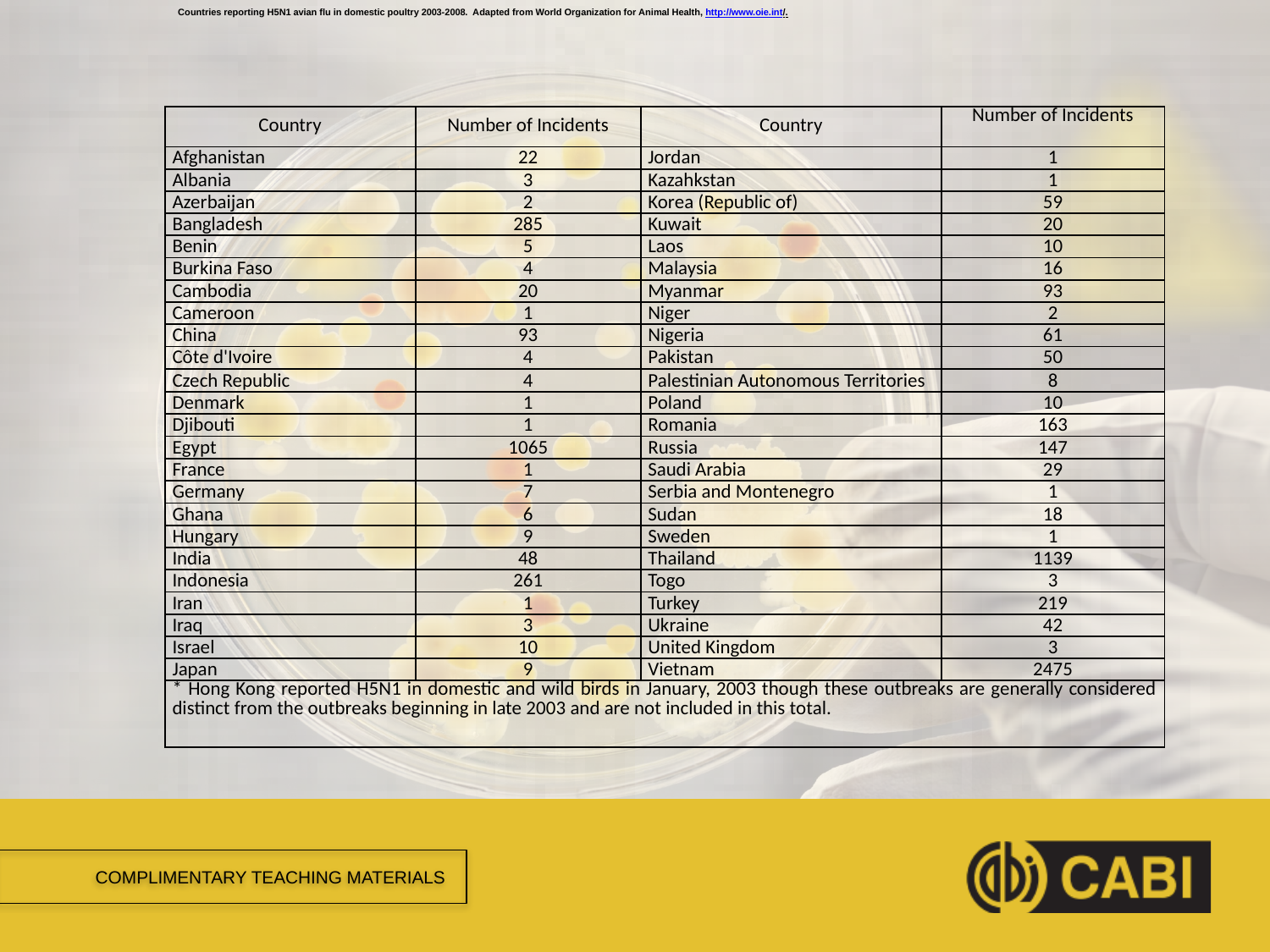

# Countries reporting H5N1 avian flu in domestic poultry 2003-2008.  Adapted from World Organization for Animal Health, http://www.oie.int/.
| Country | Number of Incidents | Country | Number of Incidents |
| --- | --- | --- | --- |
| Afghanistan | 22 | Jordan | 1 |
| Albania | 3 | Kazahkstan | 1 |
| Azerbaijan | 2 | Korea (Republic of) | 59 |
| Bangladesh | 285 | Kuwait | 20 |
| Benin | 5 | Laos | 10 |
| Burkina Faso | 4 | Malaysia | 16 |
| Cambodia | 20 | Myanmar | 93 |
| Cameroon | 1 | Niger | 2 |
| China | 93 | Nigeria | 61 |
| Côte d'Ivoire | 4 | Pakistan | 50 |
| Czech Republic | 4 | Palestinian Autonomous Territories | 8 |
| Denmark | 1 | Poland | 10 |
| Djibouti | 1 | Romania | 163 |
| Egypt | 1065 | Russia | 147 |
| France | 1 | Saudi Arabia | 29 |
| Germany | 7 | Serbia and Montenegro | 1 |
| Ghana | 6 | Sudan | 18 |
| Hungary | 9 | Sweden | 1 |
| India | 48 | Thailand | 1139 |
| Indonesia | 261 | Togo | 3 |
| Iran | 1 | Turkey | 219 |
| Iraq | 3 | Ukraine | 42 |
| Israel | 10 | United Kingdom | 3 |
| Japan | 9 | Vietnam | 2475 |
| \* Hong Kong reported H5N1 in domestic and wild birds in January, 2003 though these outbreaks are generally considered distinct from the outbreaks beginning in late 2003 and are not included in this total. |  |  |  |